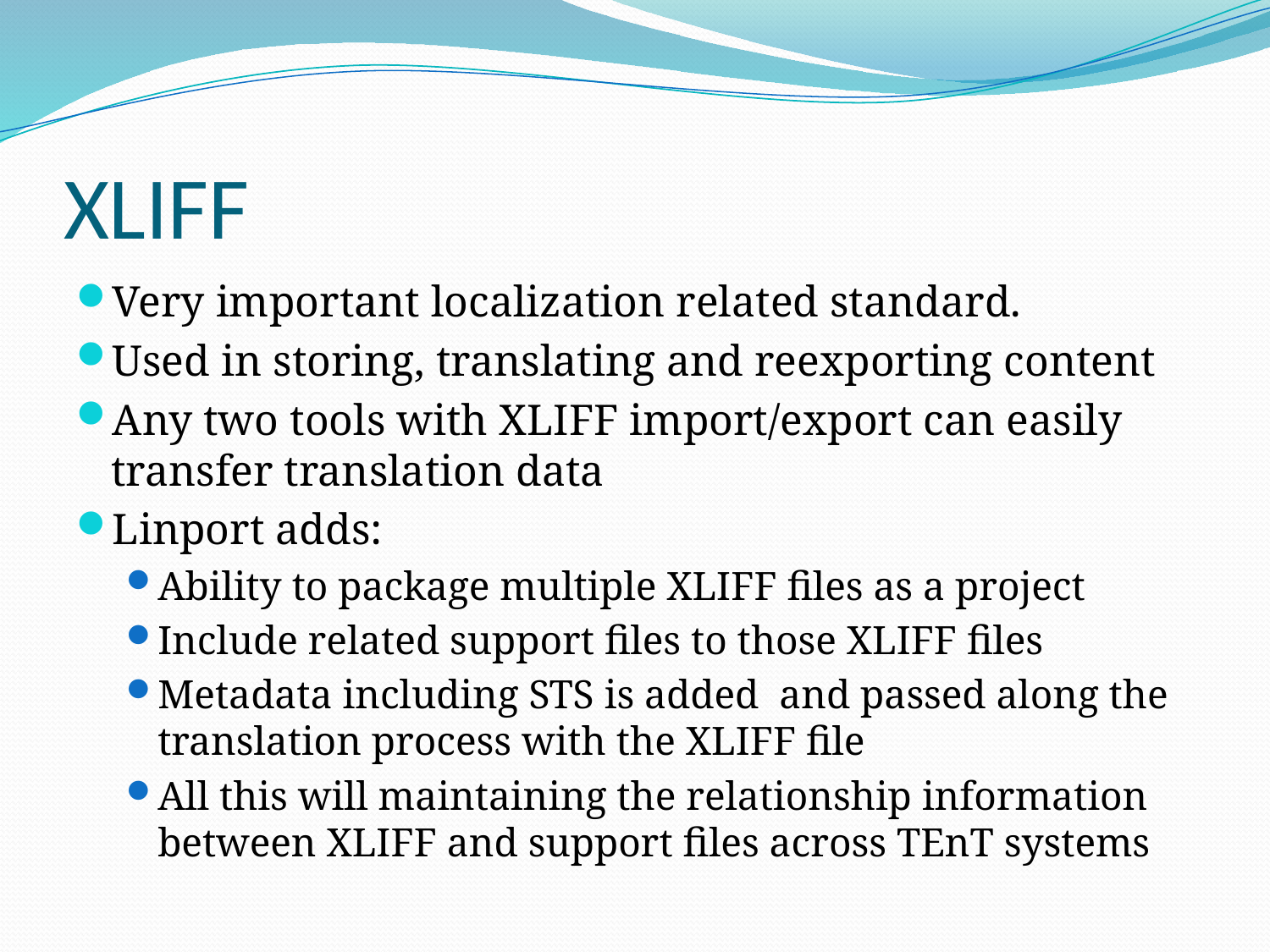

# XLIFF
Very important localization related standard.
Used in storing, translating and reexporting content
Any two tools with XLIFF import/export can easily transfer translation data
Linport adds:
Ability to package multiple XLIFF files as a project
Include related support files to those XLIFF files
Metadata including STS is added  and passed along the translation process with the XLIFF file
All this will maintaining the relationship information between XLIFF and support files across TEnT systems